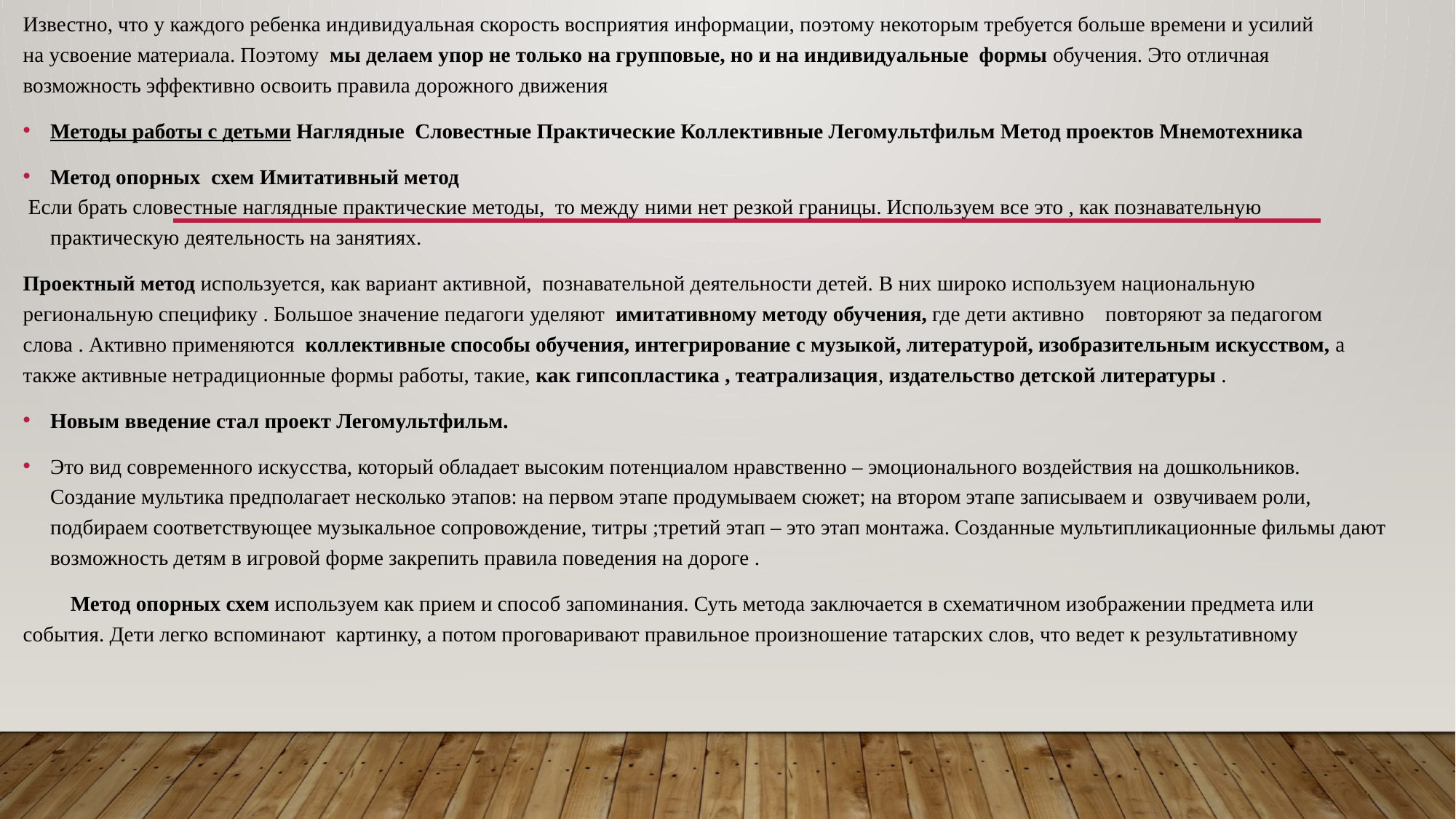

Известно, что у каждого ребенка индивидуальная скорость восприятия информации, поэтому некоторым требуется больше времени и усилий на усвоение материала. Поэтому  мы делаем упор не только на групповые, но и на индивидуальные  формы обучения. Это отличная возможность эффективно освоить правила дорожного движения
Методы работы с детьми Наглядные  Словестные Практические Коллективные Легомультфильм Метод проектов Мнемотехника
Метод опорных  схем Имитативный метод
 Если брать словестные наглядные практические методы,  то между ними нет резкой границы. Используем все это , как познавательную практическую деятельность на занятиях.
Проектный метод используется, как вариант активной,  познавательной деятельности детей. В них широко используем национальную региональную специфику . Большое значение педагоги уделяют  имитативному методу обучения, где дети активно    повторяют за педагогом  слова . Активно применяются  коллективные способы обучения, интегрирование с музыкой, литературой, изобразительным искусством, а также активные нетрадиционные формы работы, такие, как гипсопластика , театрализация, издательство детской литературы .
Новым введение стал проект Легомультфильм.
Это вид современного искусства, который обладает высоким потенциалом нравственно – эмоционального воздействия на дошкольников. Создание мультика предполагает несколько этапов: на первом этапе продумываем сюжет; на втором этапе записываем и  озвучиваем роли, подбираем соответствующее музыкальное сопровождение, титры ;третий этап – это этап монтажа. Созданные мультипликационные фильмы дают возможность детям в игровой форме закрепить правила поведения на дороге .
         Метод опорных схем используем как прием и способ запоминания. Суть метода заключается в схематичном изображении предмета или события. Дети легко вспоминают  картинку, а потом проговаривают правильное произношение татарских слов, что ведет к результативному